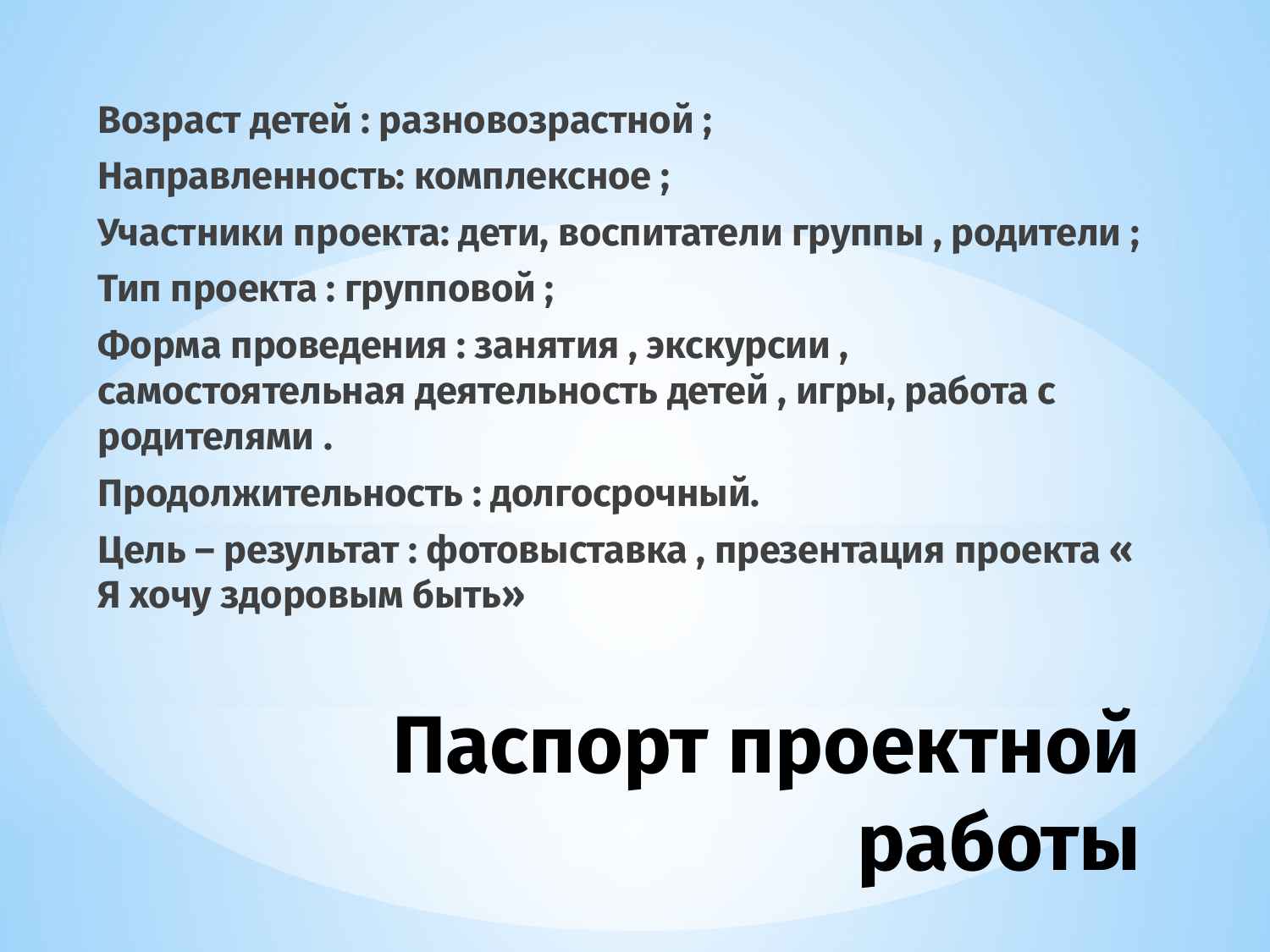

Возраст детей : разновозрастной ;
Направленность: комплексное ;
Участники проекта: дети, воспитатели группы , родители ;
Тип проекта : групповой ;
Форма проведения : занятия , экскурсии , самостоятельная деятельность детей , игры, работа с родителями .
Продолжительность : долгосрочный.
Цель – результат : фотовыставка , презентация проекта « Я хочу здоровым быть»

# Паспорт проектной работы